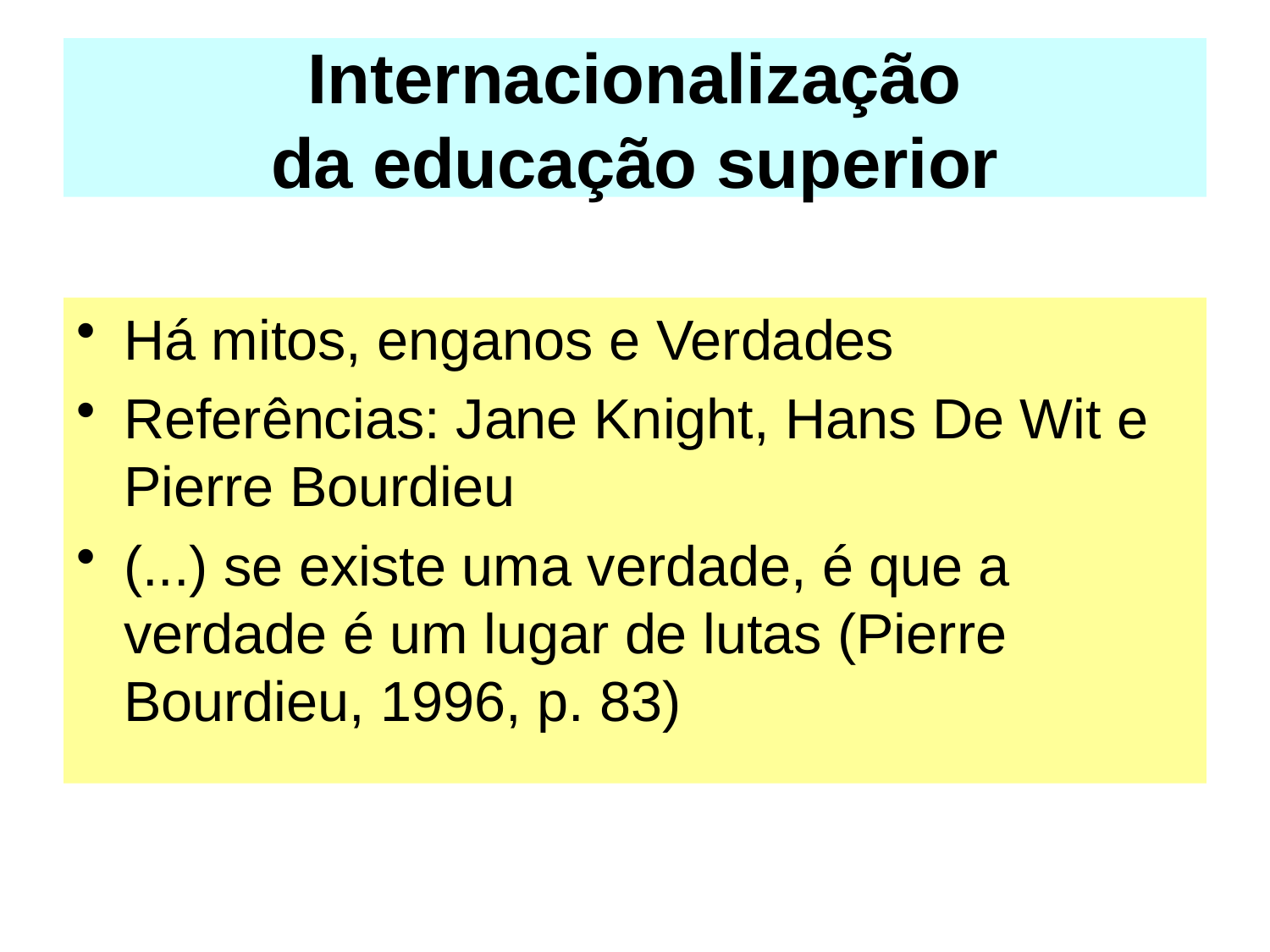

# Internacionalização da educação superior
Há mitos, enganos e Verdades
Referências: Jane Knight, Hans De Wit e Pierre Bourdieu
(...) se existe uma verdade, é que a verdade é um lugar de lutas (Pierre Bourdieu, 1996, p. 83)